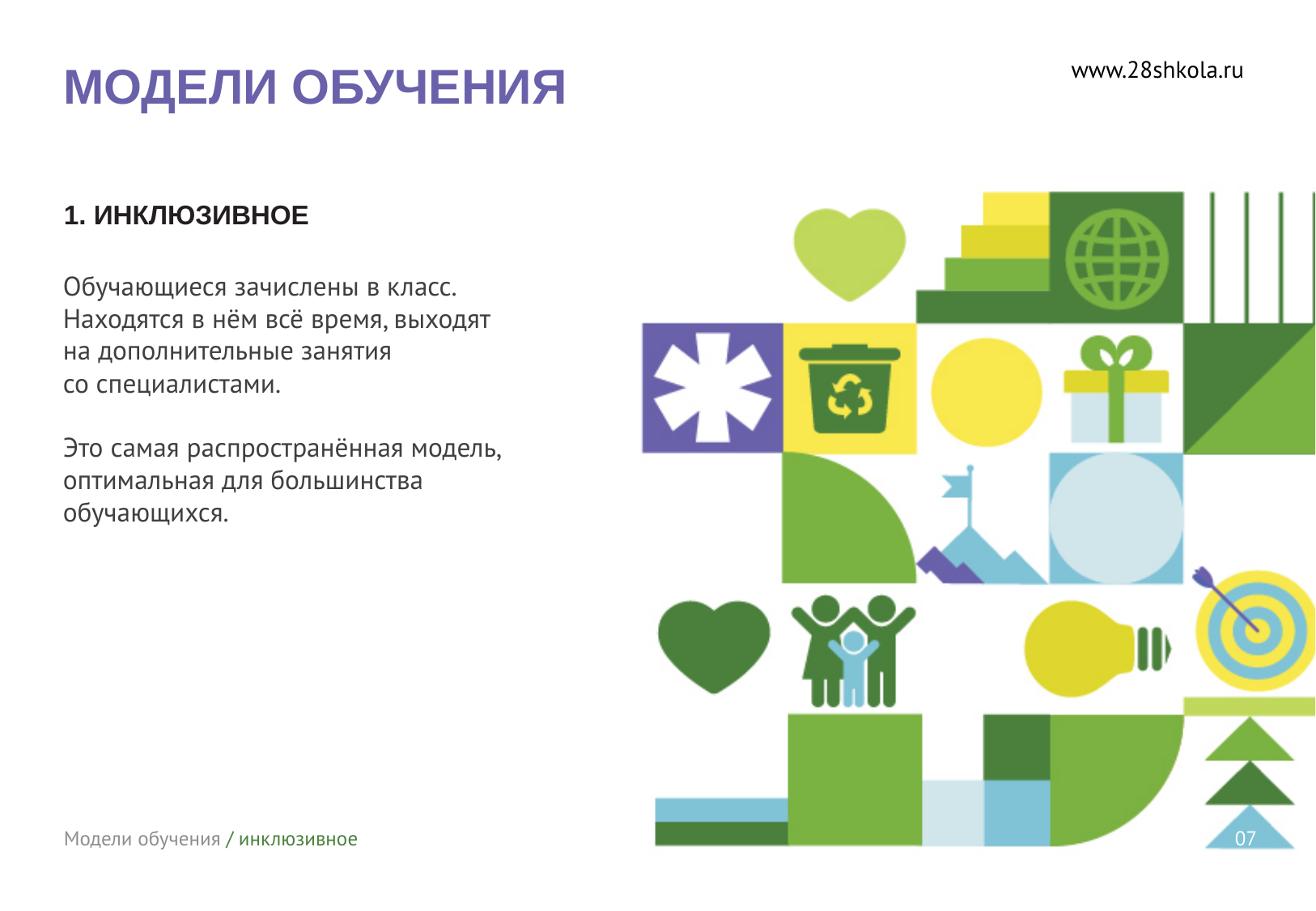

МОДЕЛИ ОБУЧЕНИЯ
www.28shkola.ru
1. ИНКЛЮЗИВНОЕ
Обучающиеся зачислены в класс.
Находятся в нём всё время, выходят
на дополнительные занятия
со специалистами.

Это самая распространённая модель, оптимальная для большинства обучающихся.
07
Модели обучения / инклюзивное